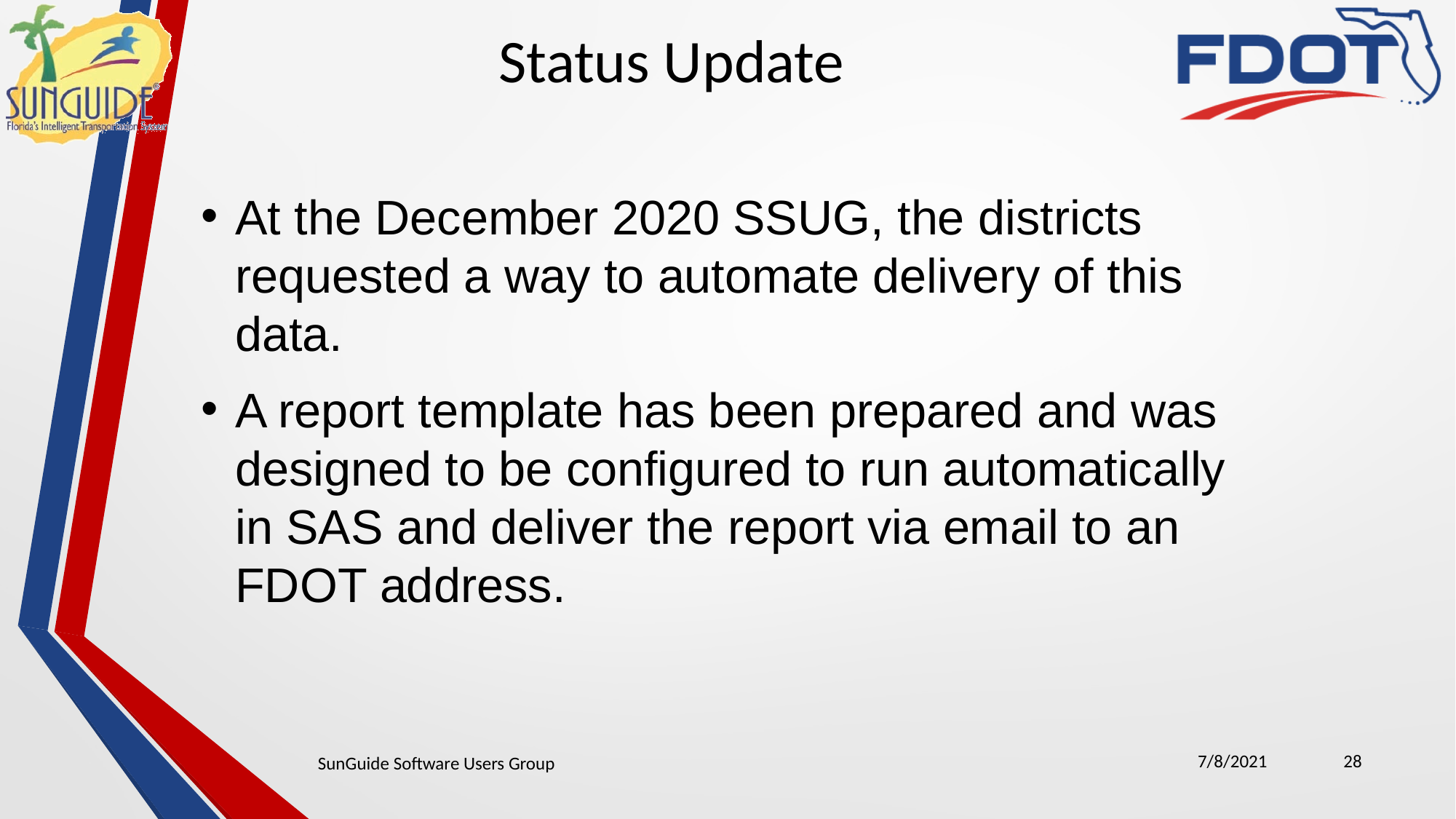

Status Update
At the December 2020 SSUG, the districts requested a way to automate delivery of this data.
A report template has been prepared and was designed to be configured to run automatically in SAS and deliver the report via email to an FDOT address.

7/8/2021
28
SunGuide Software Users Group